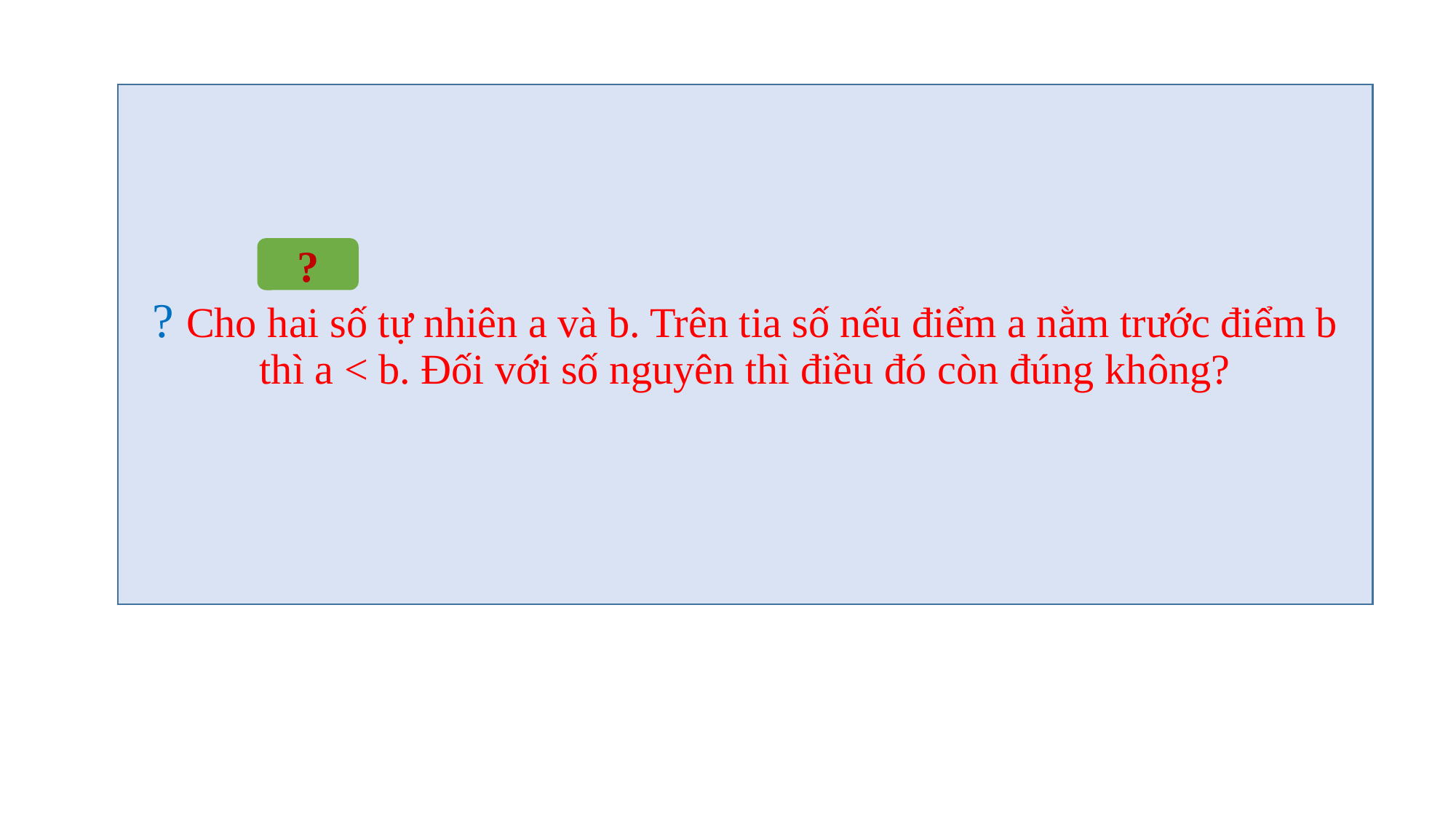

? Cho hai số tự nhiên a và b. Trên tia số nếu điểm a nằm trước điểm b thì a < b. Đối với số nguyên thì điều đó còn đúng không?
?